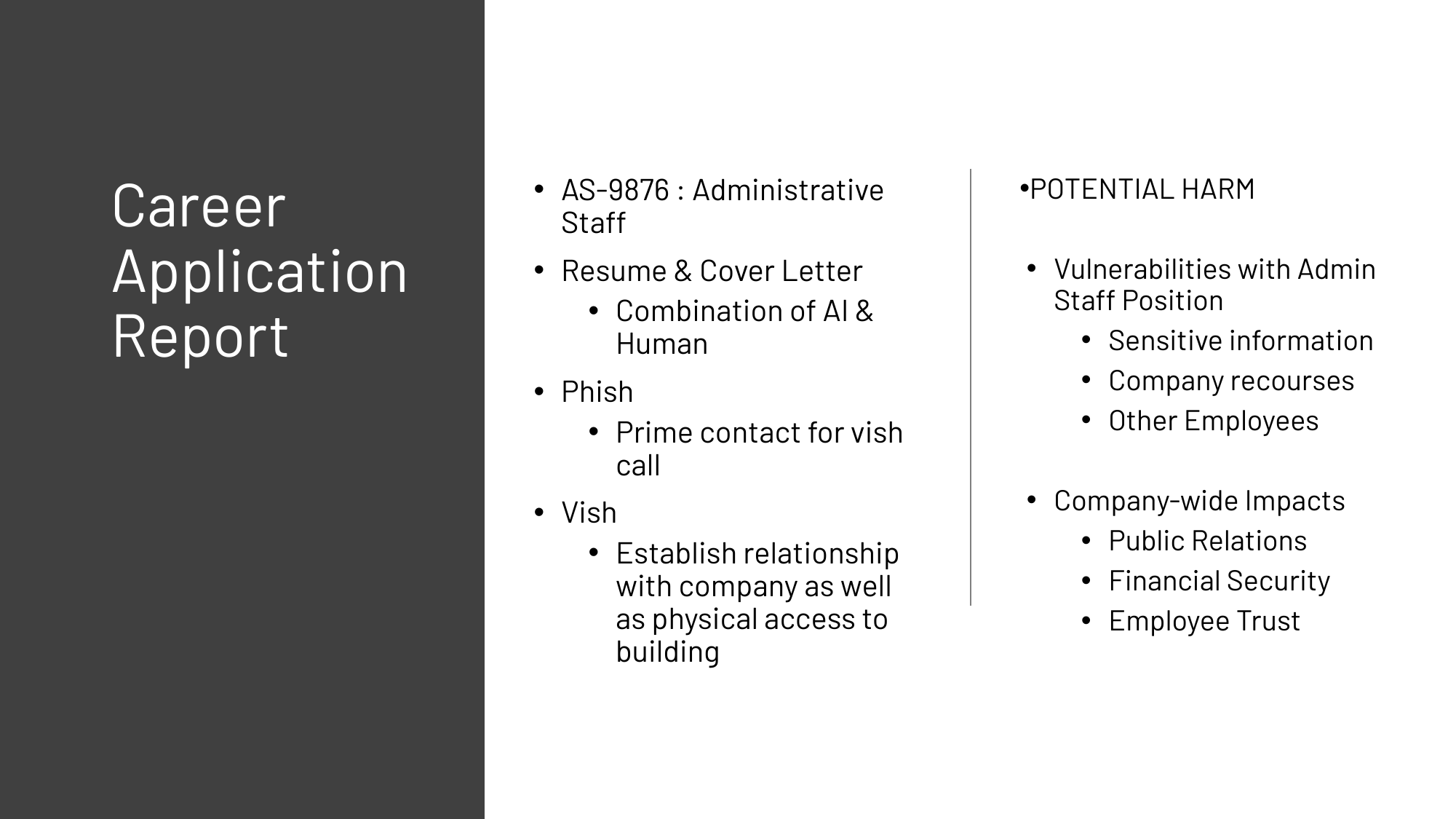

# Career Application Report
AS-9876 : Administrative Staff
Resume & Cover Letter
Combination of AI & Human
Phish
Prime contact for vish call
Vish
Establish relationship with company as well as physical access to building
POTENTIAL HARM

Vulnerabilities with Admin Staff Position
Sensitive information
Company recourses
Other Employees

Company-wide Impacts
Public Relations
Financial Security
Employee Trust